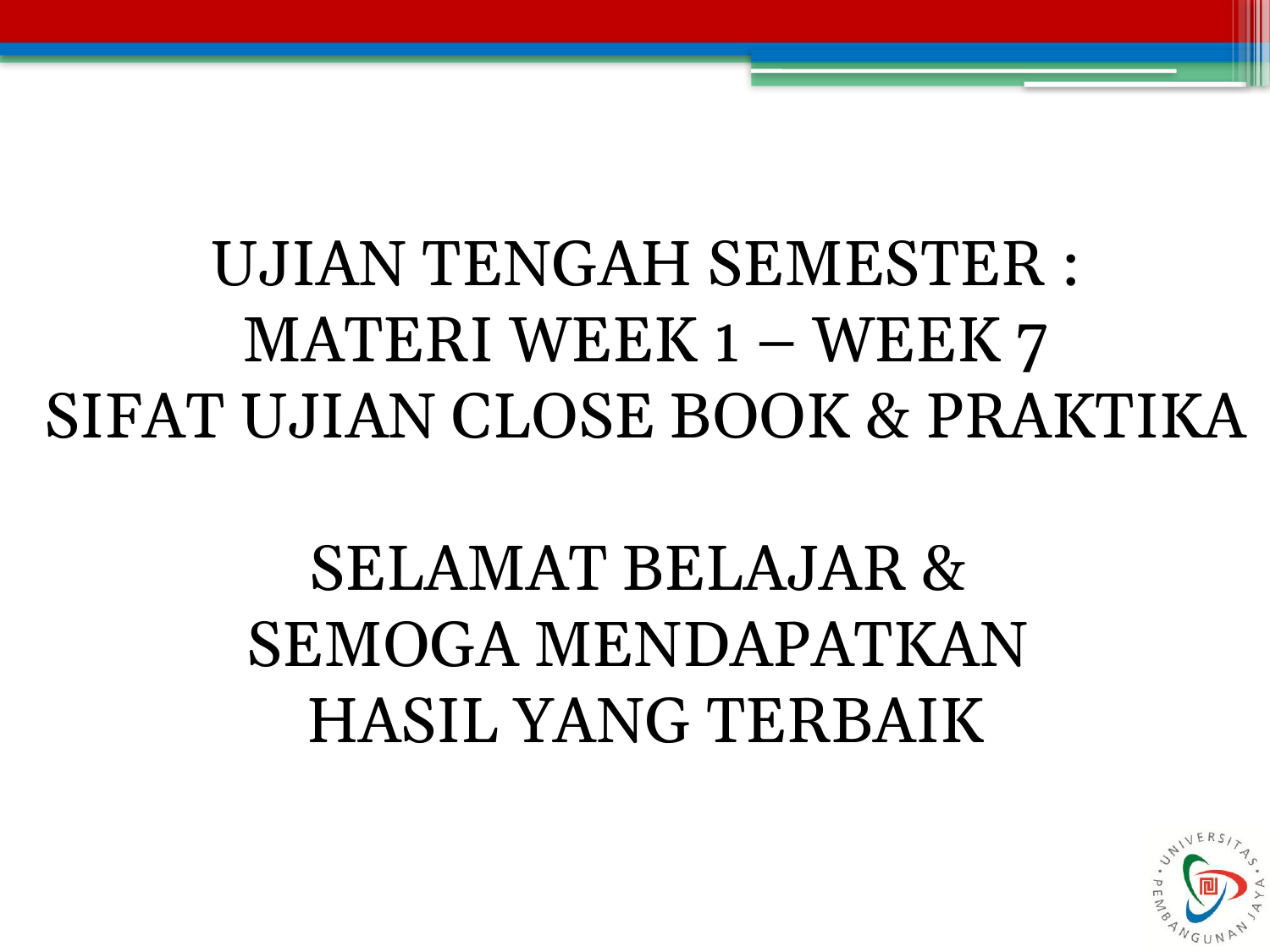

UJIAN TENGAH SEMESTER :
MATERI WEEK 1 – WEEK 7
SIFAT UJIAN CLOSE BOOK & PRAKTIKA

SELAMAT BELAJAR &
SEMOGA MENDAPATKAN
HASIL YANG TERBAIK